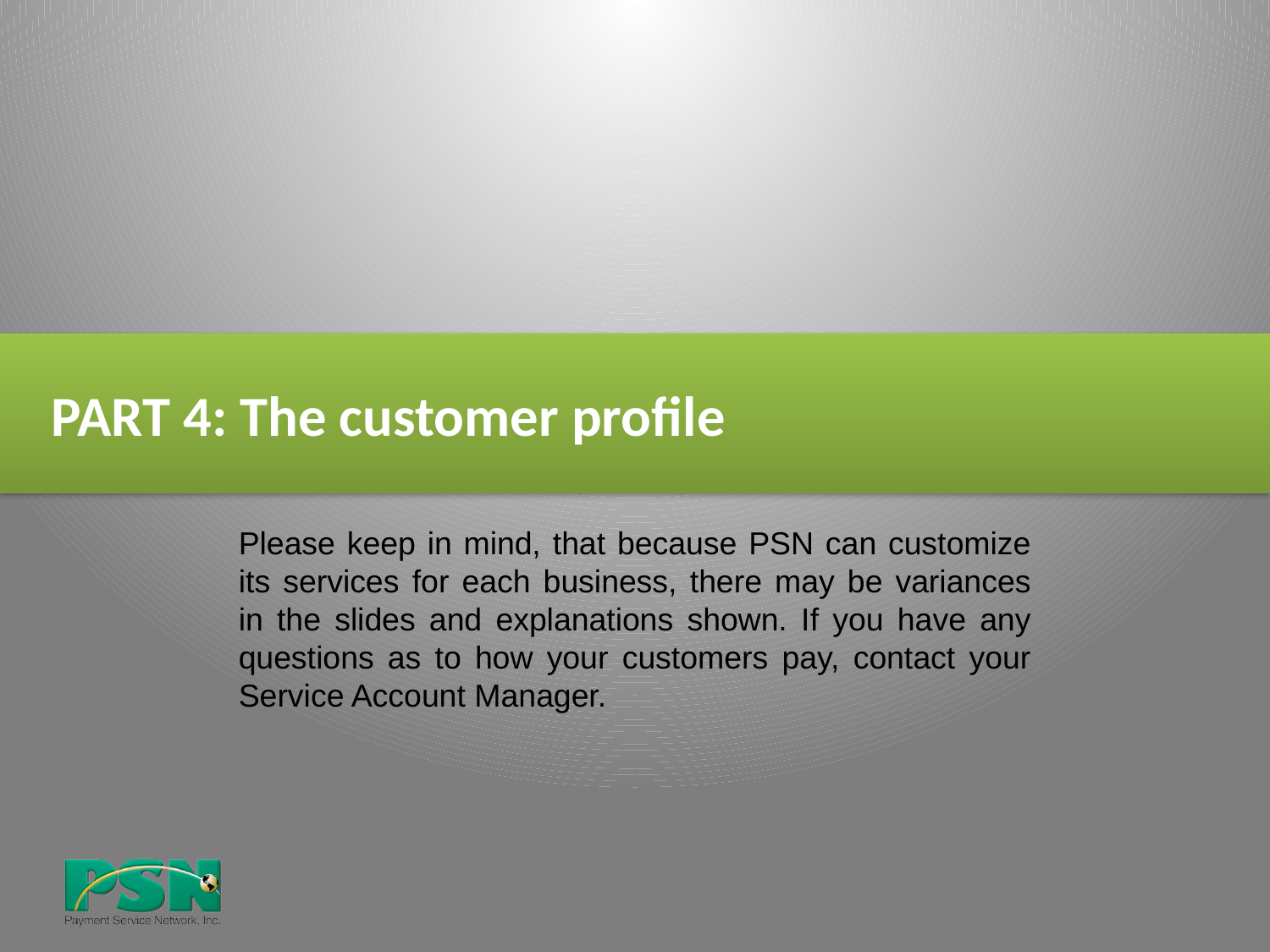

# PART 4: The customer profile
Please keep in mind, that because PSN can customize its services for each business, there may be variances in the slides and explanations shown. If you have any questions as to how your customers pay, contact your Service Account Manager.